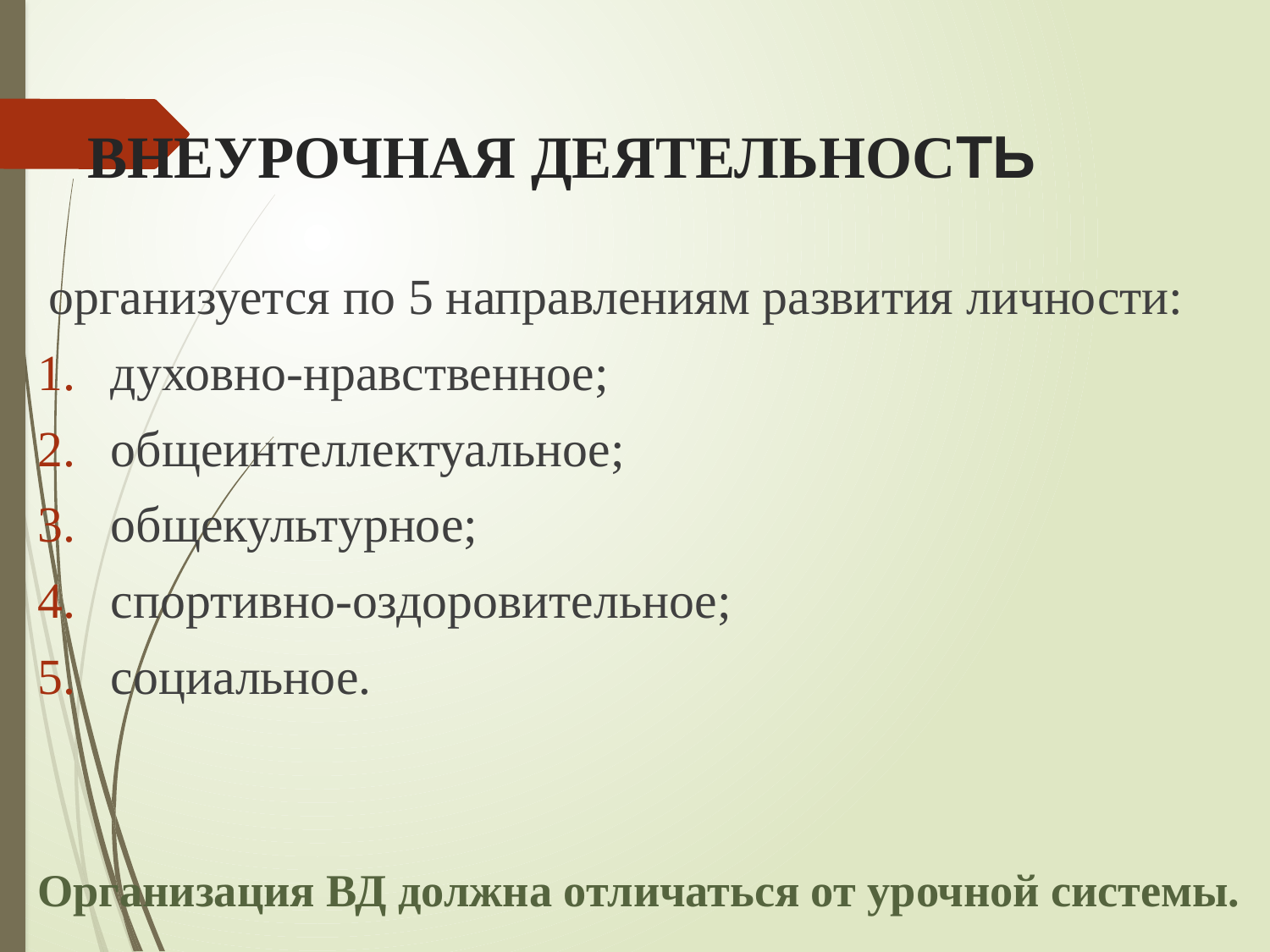

# ВНЕУРОЧНАЯ ДЕЯТЕЛЬНОСТЬ
 организуется по 5 направлениям развития личности:
духовно-нравственное;
общеинтеллектуальное;
общекультурное;
спортивно-оздоровительное;
социальное.

Организация ВД должна отличаться от урочной системы.